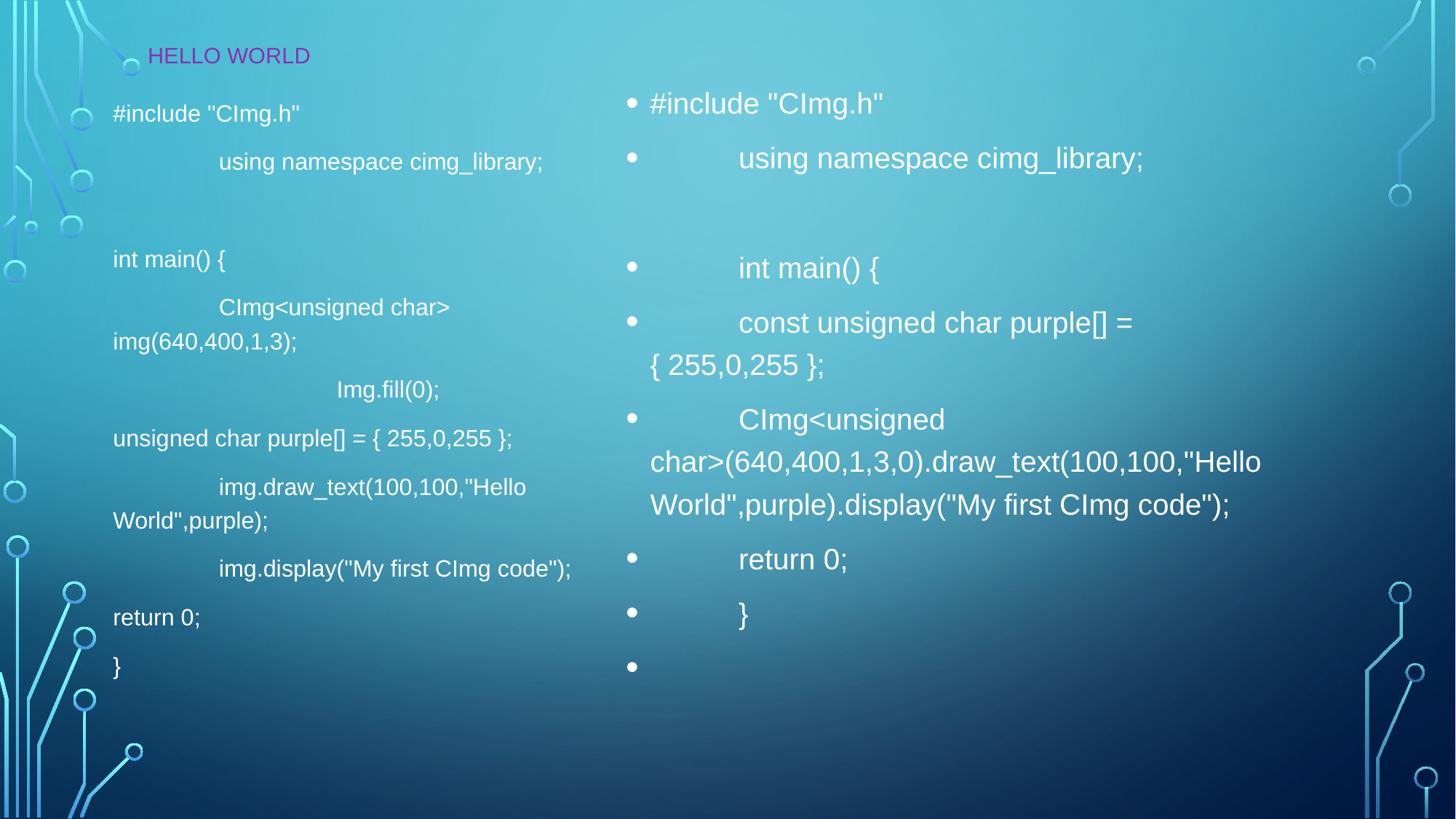

# Hello WOrld
#include "CImg.h"
	using namespace cimg_library;

	int main() {
		const unsigned char purple[] = { 255,0,255 };
		CImg<unsigned char>(640,400,1,3,0).draw_text(100,100,"Hello World",purple).display("My first CImg code");
		return 0;
	}

#include "CImg.h"
		using namespace cimg_library;

int main() {
		CImg<unsigned char> img(640,400,1,3);
	                  Img.fill(0);
unsigned char purple[] = { 255,0,255 };
	img.draw_text(100,100,"Hello World",purple);
			img.display("My first CImg code");
return 0;
}